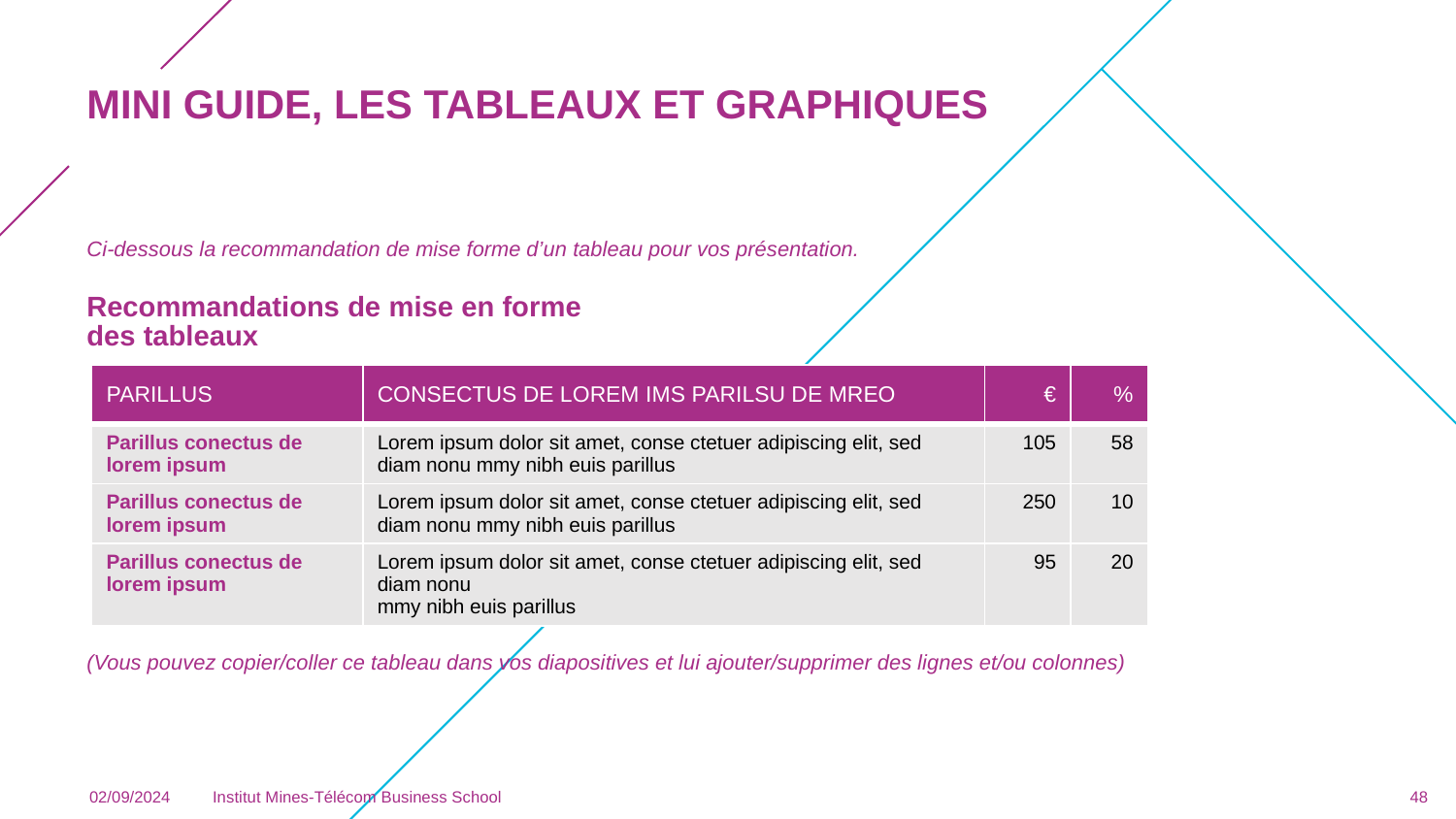

# MINI GUIDE, LES TABLEAUX ET GRAPHIQUES
Ci-dessous la recommandation de mise forme d’un tableau pour vos présentation.
Recommandations de mise en forme des tableaux
| PARILLUS | CONSECTUS DE LOREM IMS PARILSU DE MREO | € | % |
| --- | --- | --- | --- |
| Parillus conectus de lorem ipsum | Lorem ipsum dolor sit amet, conse ctetuer adipiscing elit, sed diam nonu mmy nibh euis parillus | 105 | 58 |
| Parillus conectus de lorem ipsum | Lorem ipsum dolor sit amet, conse ctetuer adipiscing elit, sed diam nonu mmy nibh euis parillus | 250 | 10 |
| Parillus conectus de lorem ipsum | Lorem ipsum dolor sit amet, conse ctetuer adipiscing elit, sed diam nonu mmy nibh euis parillus | 95 | 20 |
(Vous pouvez copier/coller ce tableau dans vos diapositives et lui ajouter/supprimer des lignes et/ou colonnes)
02/09/2024
Institut Mines-Télécom Business School
48